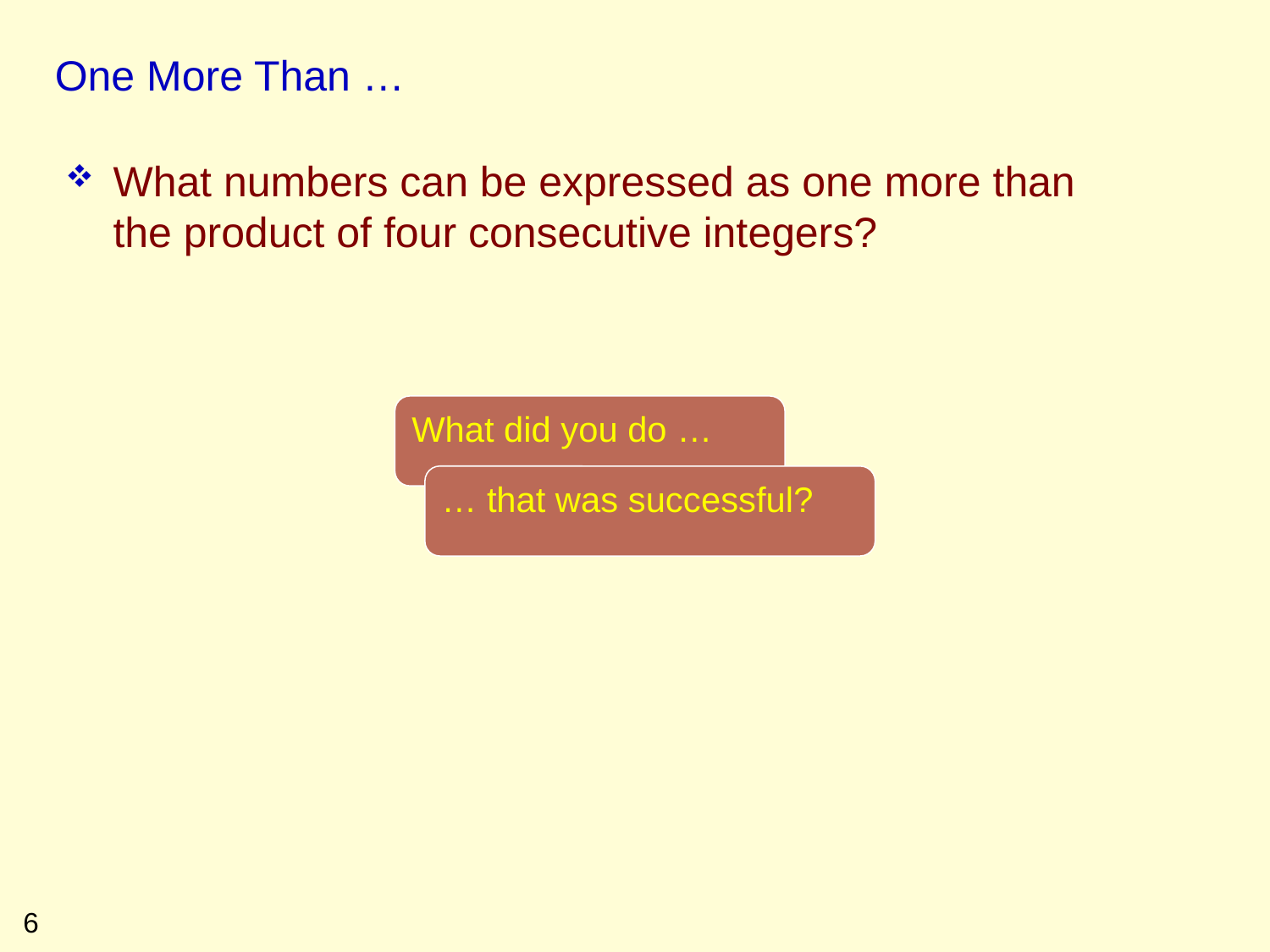

# One More Than …
What numbers can be expressed as one more than the product of four consecutive integers?
What did you do …
… that was successful?